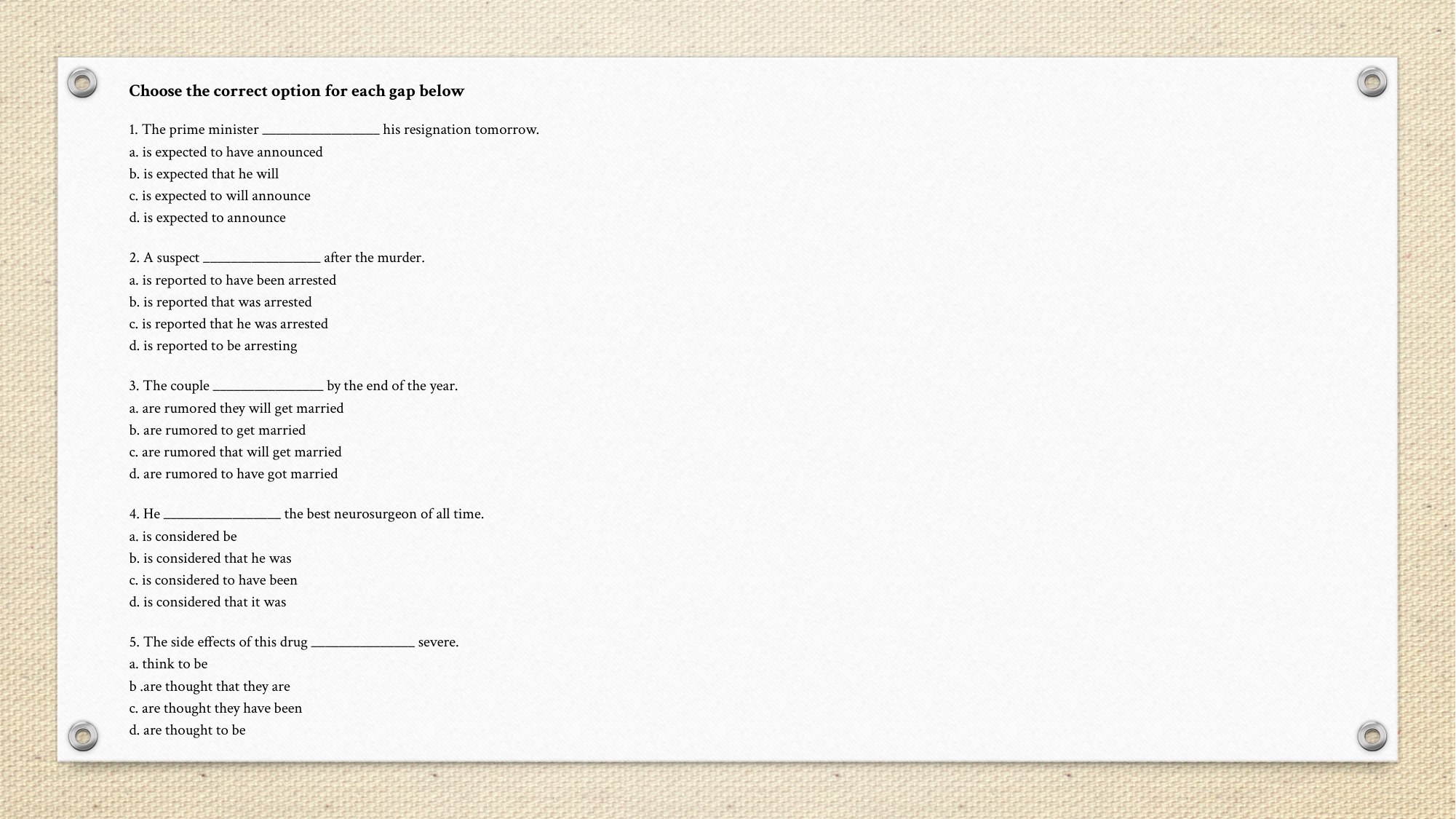

Choose the correct option for each gap below

1. The prime minister _________________ his resignation tomorrow.
a. is expected to have announced
b. is expected that he will
c. is expected to will announce
d. is expected to announce

2. A suspect _________________ after the murder.
a. is reported to have been arrested
b. is reported that was arrested
c. is reported that he was arrested
d. is reported to be arresting

3. The couple ________________ by the end of the year.
a. are rumored they will get married
b. are rumored to get married
c. are rumored that will get married
d. are rumored to have got married

4. He _________________ the best neurosurgeon of all time.
a. is considered be
b. is considered that he was
c. is considered to have been
d. is considered that it was

5. The side effects of this drug _______________ severe.
a. think to be
b .are thought that they are
c. are thought they have been
d. are thought to be